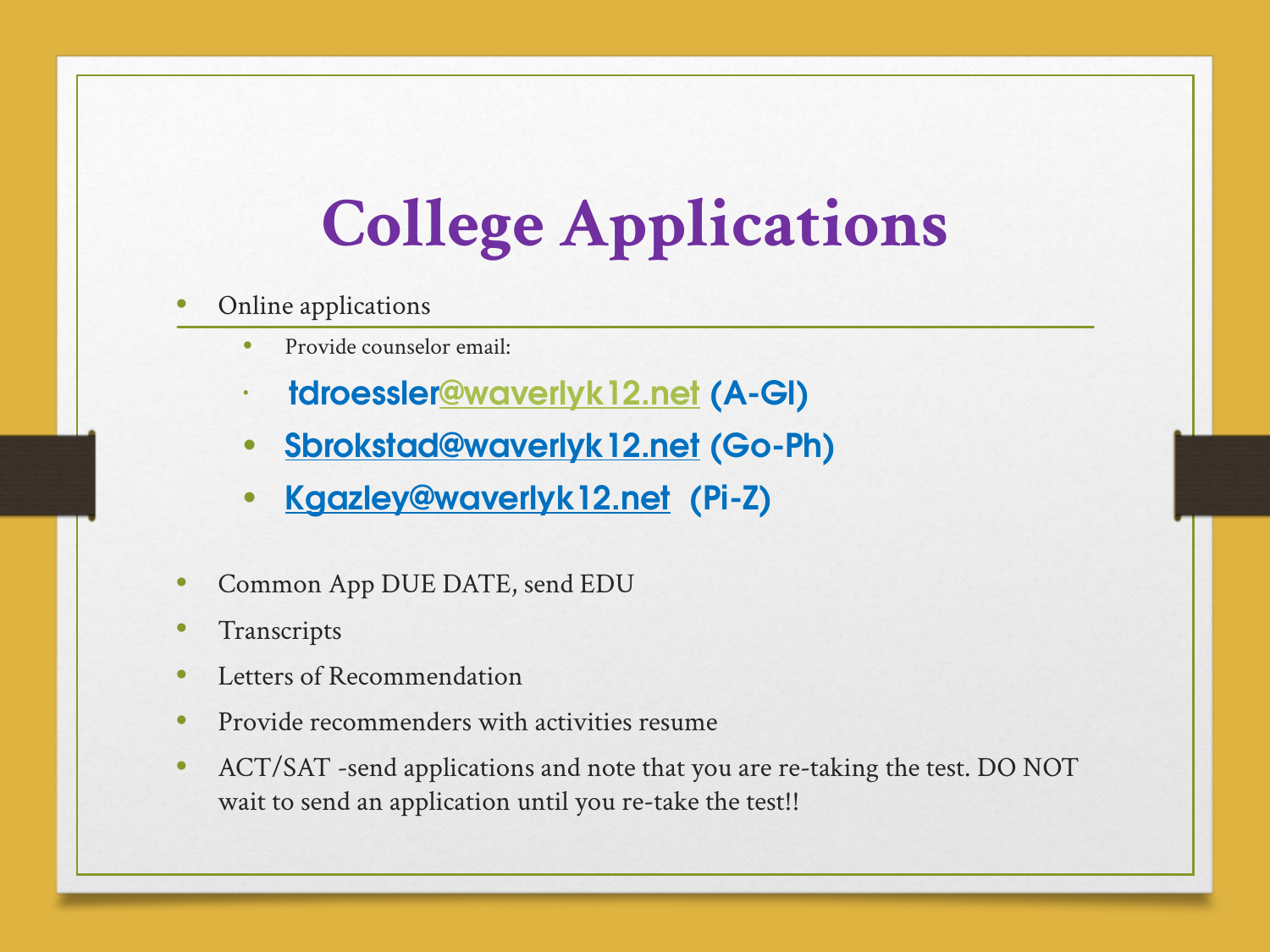

# College Applications
Online applications
Provide counselor email:
 tdroessler@waverlyk12.net (A-Gl)
Sbrokstad@waverlyk12.net (Go-Ph)
Kgazley@waverlyk12.net  (Pi-Z)

Common App DUE DATE, send EDU
Transcripts
Letters of Recommendation
Provide recommenders with activities resume
ACT/SAT -send applications and note that you are re-taking the test. DO NOT wait to send an application until you re-take the test!!